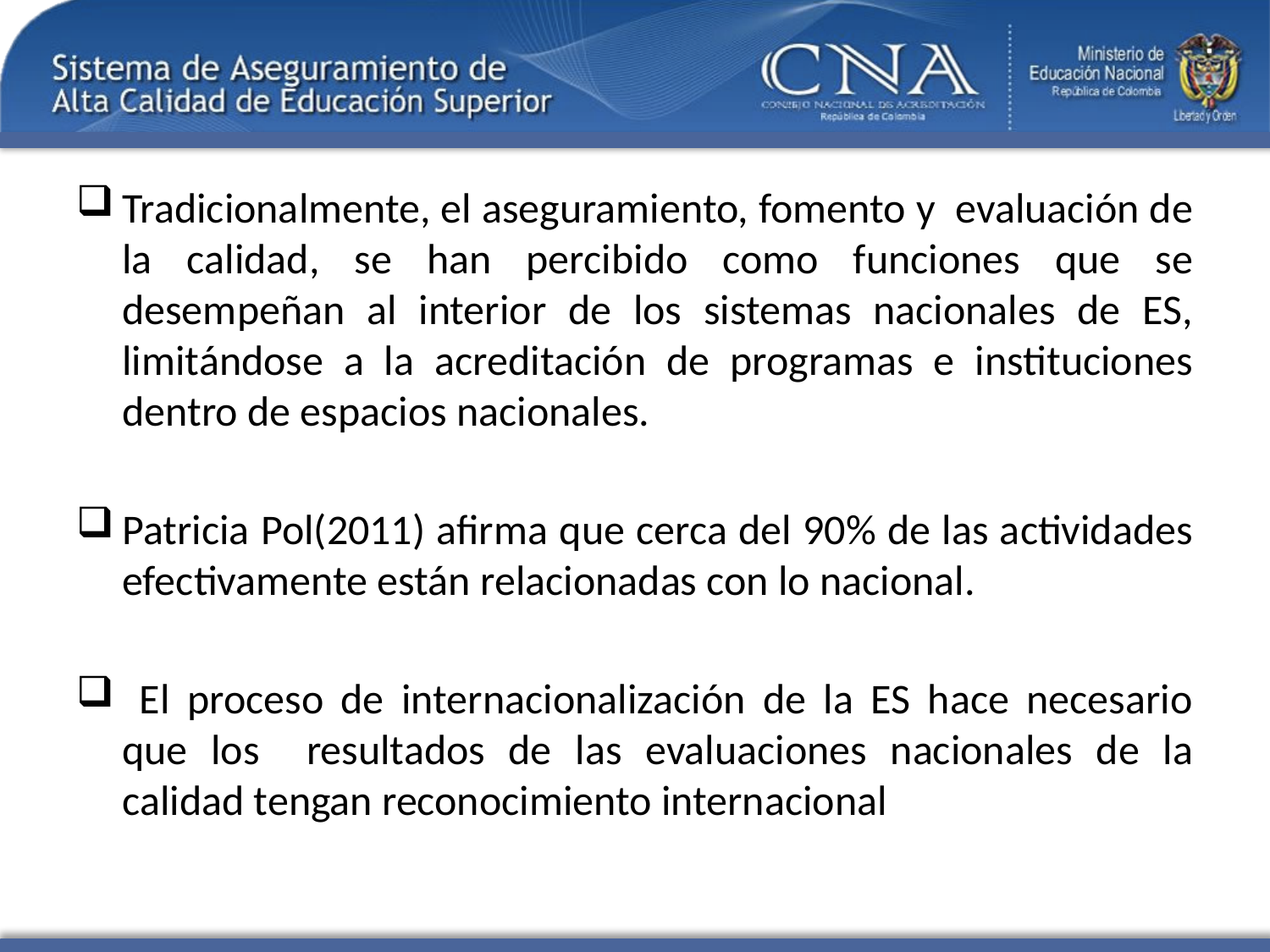

# Tradicionalmente, el aseguramiento, fomento y  evaluación de la calidad, se han percibido como funciones que se desempeñan al interior de los sistemas nacionales de ES, limitándose a la acreditación de programas e instituciones dentro de espacios nacionales.

Patricia Pol(2011) afirma que cerca del 90% de las actividades efectivamente están relacionadas con lo nacional.

 El proceso de internacionalización de la ES hace necesario que los  resultados de las evaluaciones nacionales de la calidad tengan reconocimiento internacional